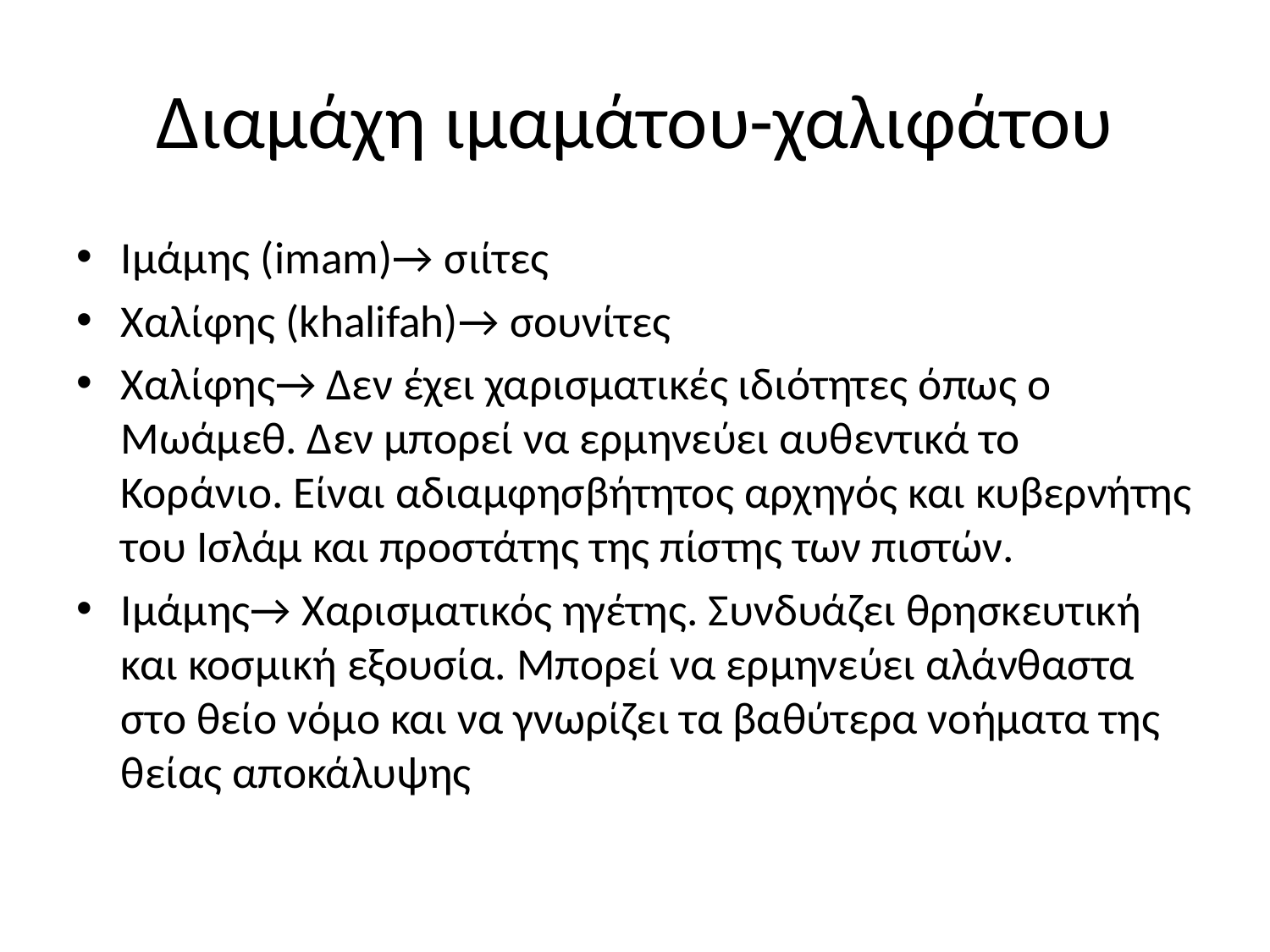

# Διαμάχη ιμαμάτου-χαλιφάτου
Ιμάμης (imam)→ σιίτες
Χαλίφης (khalifah)→ σουνίτες
Χαλίφης→ Δεν έχει χαρισματικές ιδιότητες όπως ο Μωάμεθ. Δεν μπορεί να ερμηνεύει αυθεντικά το Κοράνιο. Είναι αδιαμφησβήτητος αρχηγός και κυβερνήτης του Ισλάμ και προστάτης της πίστης των πιστών.
Ιμάμης→ Χαρισματικός ηγέτης. Συνδυάζει θρησκευτική και κοσμική εξουσία. Μπορεί να ερμηνεύει αλάνθαστα στο θείο νόμο και να γνωρίζει τα βαθύτερα νοήματα της θείας αποκάλυψης